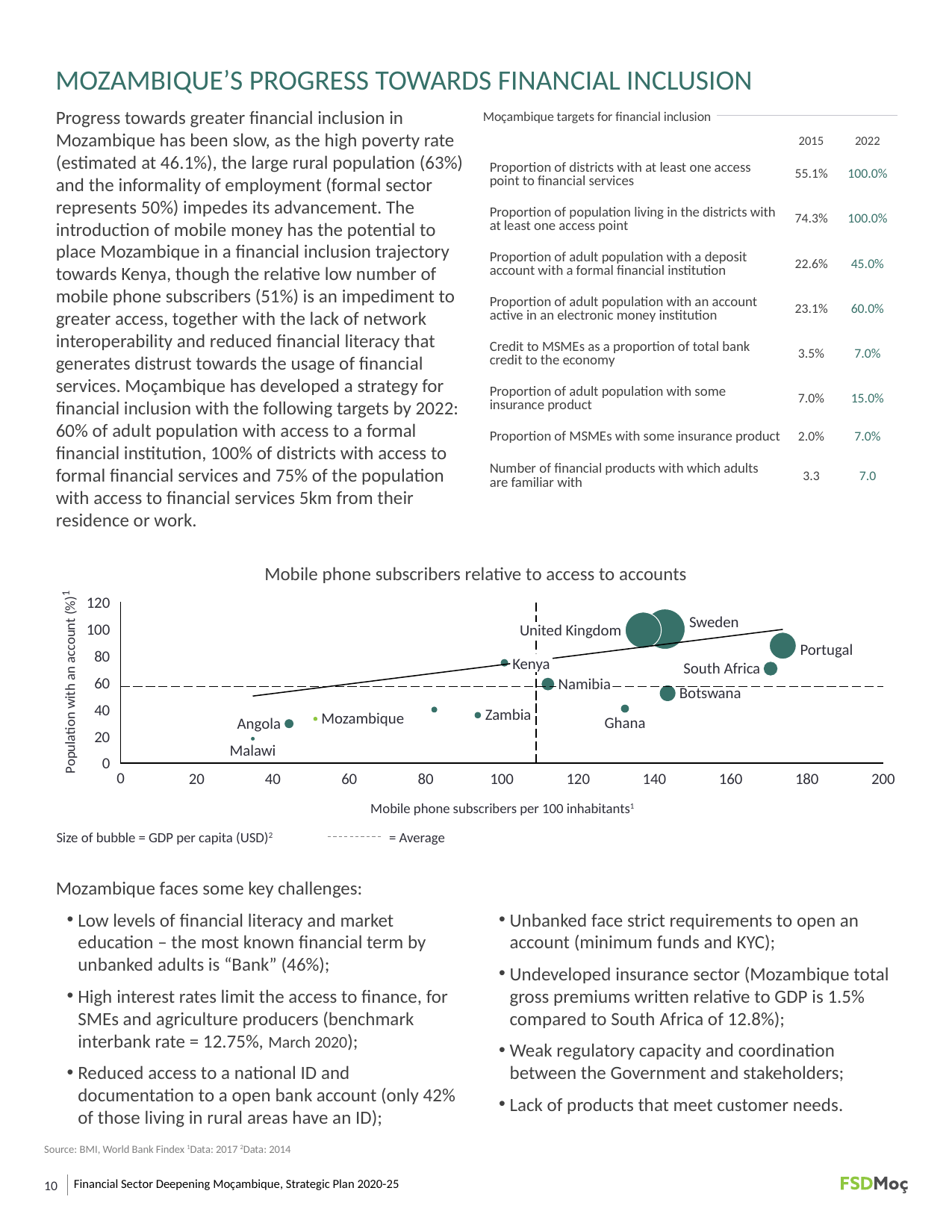

MOZAMBIQUE’S PROGRESS TOWARDS FINANCIAL INCLUSION
Progress towards greater financial inclusion in Mozambique has been slow, as the high poverty rate (estimated at 46.1%), the large rural population (63%) and the informality of employment (formal sector represents 50%) impedes its advancement. The introduction of mobile money has the potential to place Mozambique in a financial inclusion trajectory towards Kenya, though the relative low number of mobile phone subscribers (51%) is an impediment to greater access, together with the lack of network interoperability and reduced financial literacy that generates distrust towards the usage of financial services. Moçambique has developed a strategy for financial inclusion with the following targets by 2022: 60% of adult population with access to a formal financial institution, 100% of districts with access to formal financial services and 75% of the population with access to financial services 5km from their residence or work.
Moçambique targets for financial inclusion
|  | 2015 | 2022 |
| --- | --- | --- |
| Proportion of districts with at least one access point to financial services | 55.1% | 100.0% |
| Proportion of population living in the districts with at least one access point | 74.3% | 100.0% |
| Proportion of adult population with a deposit account with a formal financial institution | 22.6% | 45.0% |
| Proportion of adult population with an account active in an electronic money institution | 23.1% | 60.0% |
| Credit to MSMEs as a proportion of total bank credit to the economy | 3.5% | 7.0% |
| Proportion of adult population with some insurance product | 7.0% | 15.0% |
| Proportion of MSMEs with some insurance product | 2.0% | 7.0% |
| Number of financial products with which adults are familiar with | 3.3 | 7.0 |
Mobile phone subscribers relative to access to accounts
Population with an account (%)1

### Chart

| Category |  |
|---|---|
120
Sweden
100
United Kingdom
Portugal
80
Kenya
South Africa
60
Namibia
Botswana
40
Zambia
Mozambique
Ghana
Angola
20
Malawi
0
20
40
60
80
100
120
140
160
180
200
0
Mobile phone subscribers per 100 inhabitants1
Size of bubble = GDP per capita (USD)2
= Average
Mozambique faces some key challenges:

Low levels of financial literacy and market education – the most known financial term by unbanked adults is “Bank” (46%);
High interest rates limit the access to finance, for SMEs and agriculture producers (benchmark interbank rate = 12.75%, March 2020);
Reduced access to a national ID and documentation to a open bank account (only 42% of those living in rural areas have an ID);
Unbanked face strict requirements to open an account (minimum funds and KYC);
Undeveloped insurance sector (Mozambique total gross premiums written relative to GDP is 1.5% compared to South Africa of 12.8%);
Weak regulatory capacity and coordination between the Government and stakeholders;
Lack of products that meet customer needs.
Source: BMI, World Bank Findex 1Data: 2017 2Data: 2014